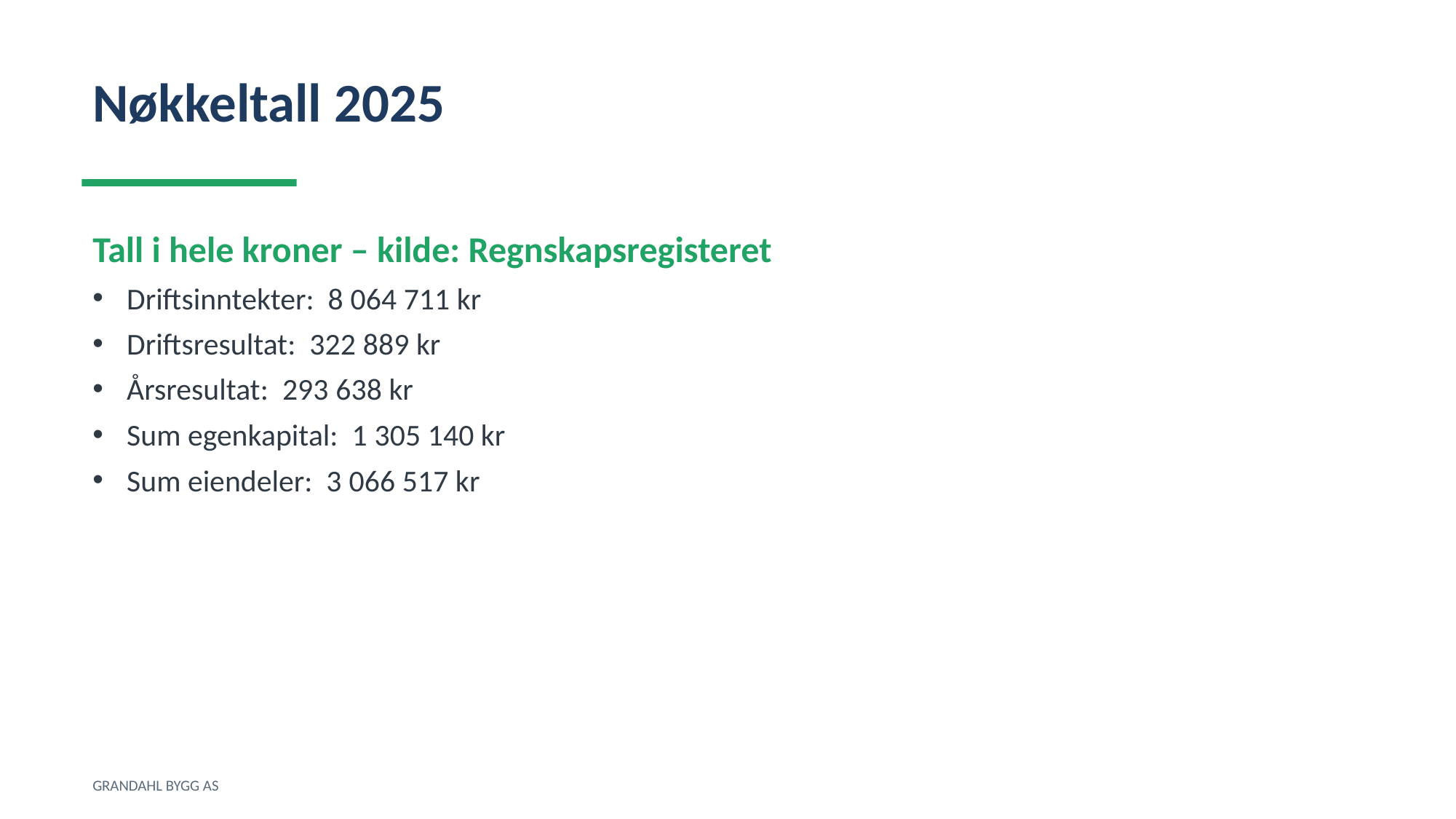

Nøkkeltall 2025

Tall i hele kroner – kilde: Regnskapsregisteret
Driftsinntekter:  8 064 711 kr
Driftsresultat:  322 889 kr
Årsresultat:  293 638 kr
Sum egenkapital:  1 305 140 kr
Sum eiendeler:  3 066 517 kr
GRANDAHL BYGG AS